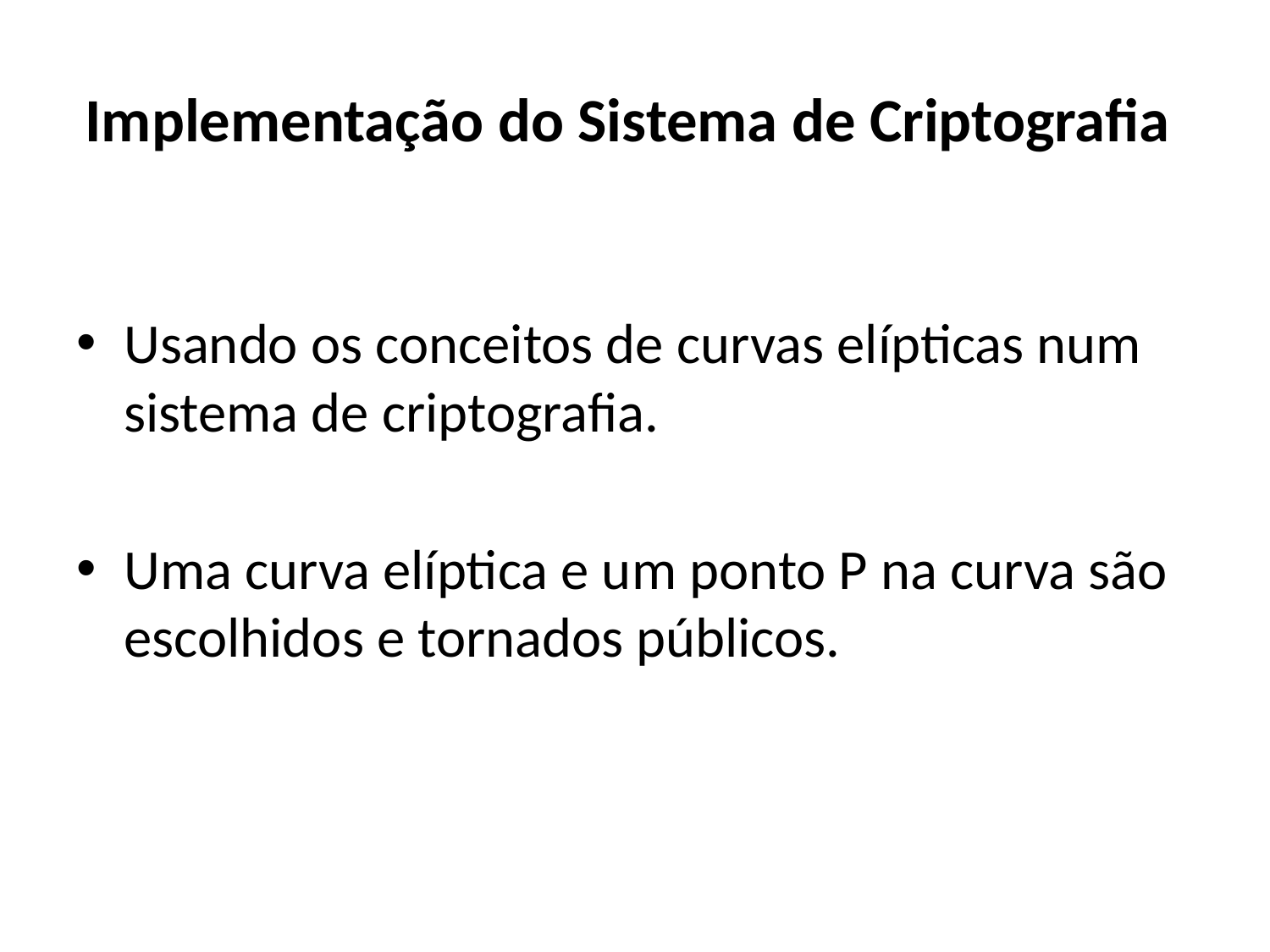

# Implementação do Sistema de Criptografia

Usando os conceitos de curvas elípticas num sistema de criptografia.

Uma curva elíptica e um ponto P na curva são escolhidos e tornados públicos.